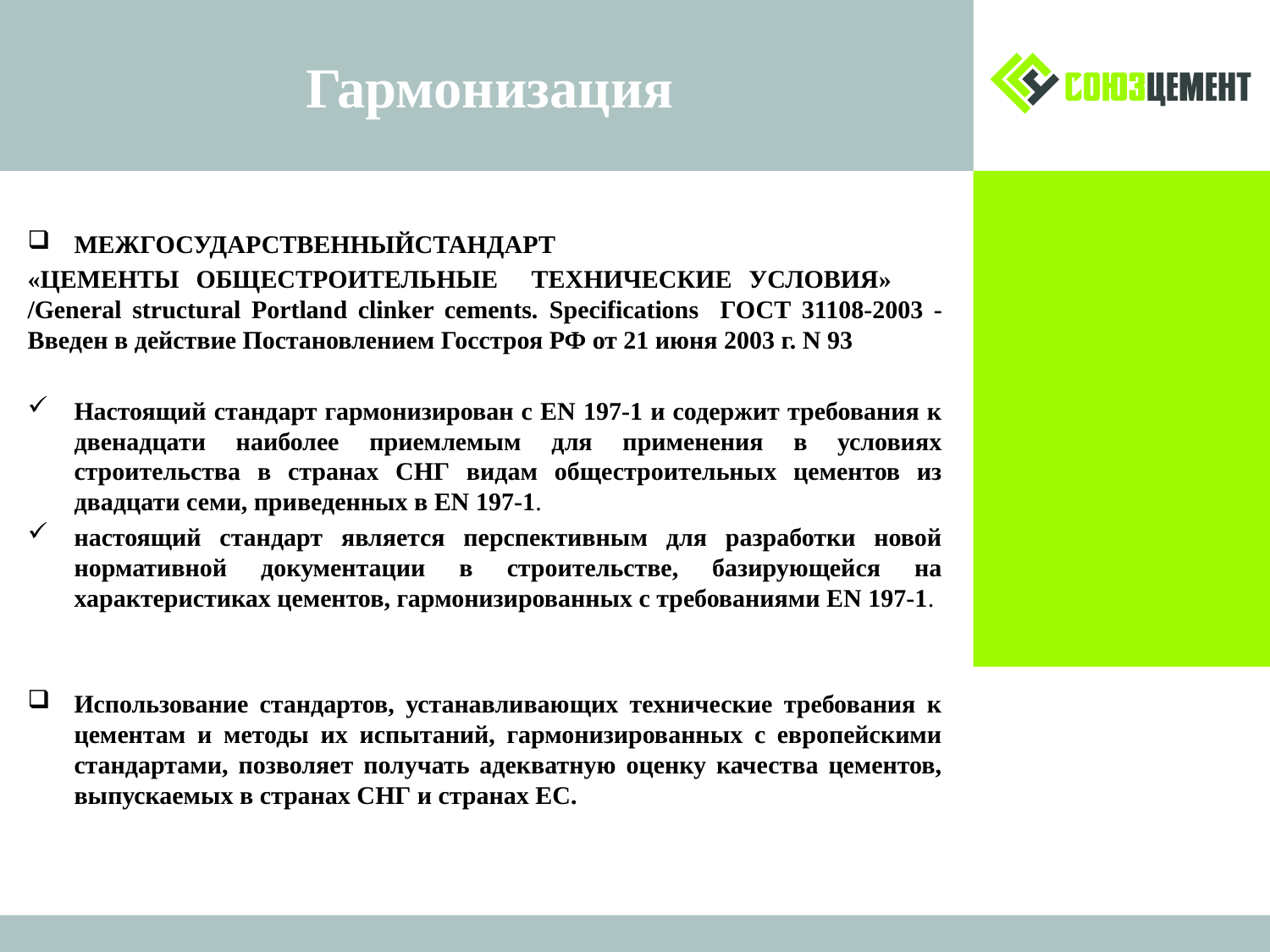

# Гармонизация

МЕЖГОСУДАРСТВЕННЫЙСТАНДАРТ
«ЦЕМЕНТЫ ОБЩЕСТРОИТЕЛЬНЫЕ  ТЕХНИЧЕСКИЕ УСЛОВИЯ»    /General structural Portland clinker cements. Specifications  ГОСТ 31108-2003 - Введен в действие Постановлением Госстроя РФ от 21 июня 2003 г. N 93

Настоящий стандарт гармонизирован с EN 197-1 и содержит требования к двенадцати наиболее приемлемым для применения в условиях строительства в странах СНГ видам общестроительных цементов из двадцати семи, приведенных в EN 197-1.
настоящий стандарт является перспективным для разработки новой нормативной документации в строительстве, базирующейся на характеристиках цементов, гармонизированных с требованиями EN 197-1.

Использование стандартов, устанавливающих технические требования к цементам и методы их испытаний, гармонизированных с европейскими стандартами, позволяет получать адекватную оценку качества цементов, выпускаемых в странах СНГ и странах ЕС.